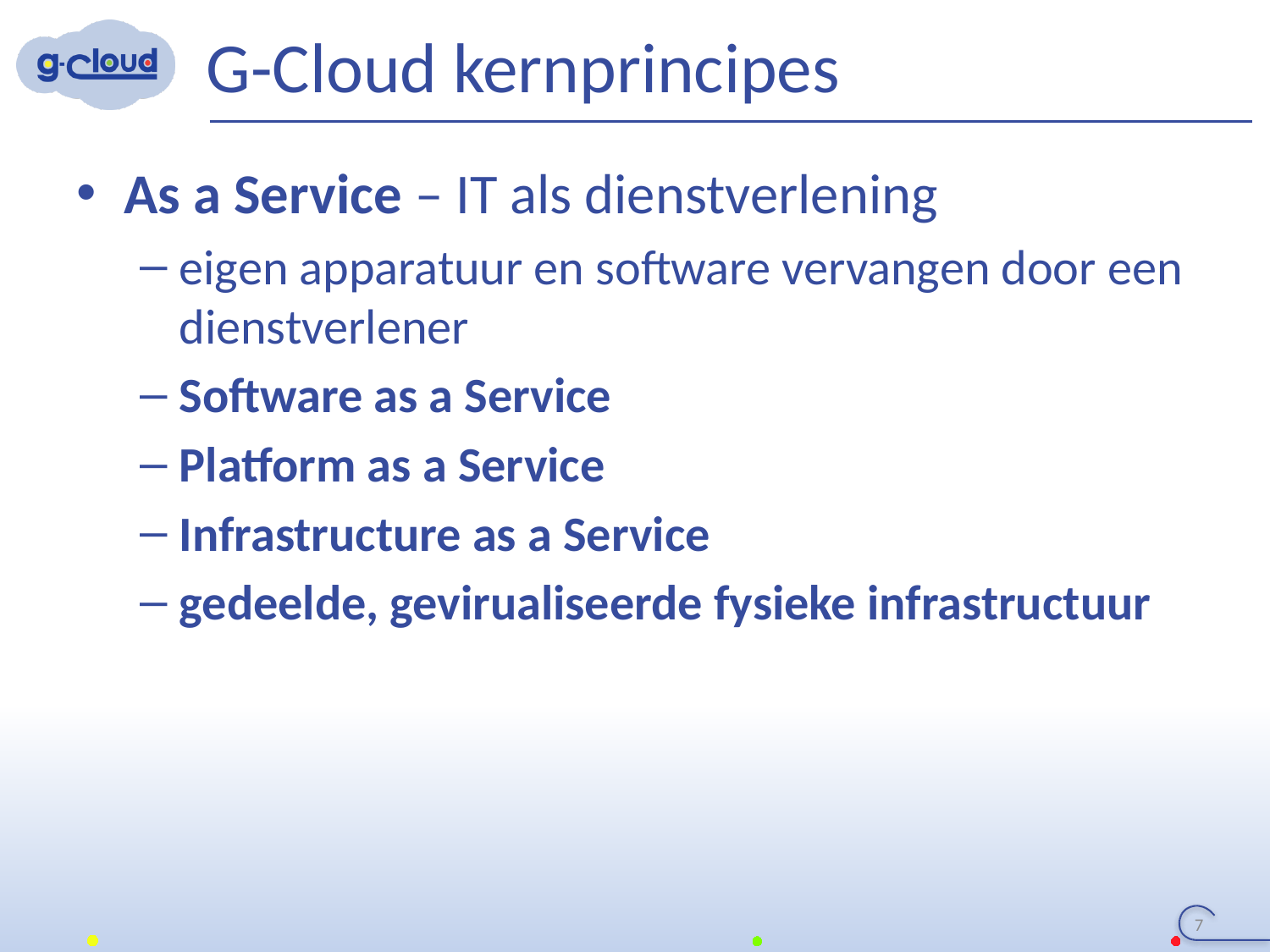

# G-Cloud kernprincipes
As a Service – IT als dienstverlening
eigen apparatuur en software vervangen door een dienstverlener
Software as a Service
Platform as a Service
Infrastructure as a Service
gedeelde, gevirualiseerde fysieke infrastructuur

7